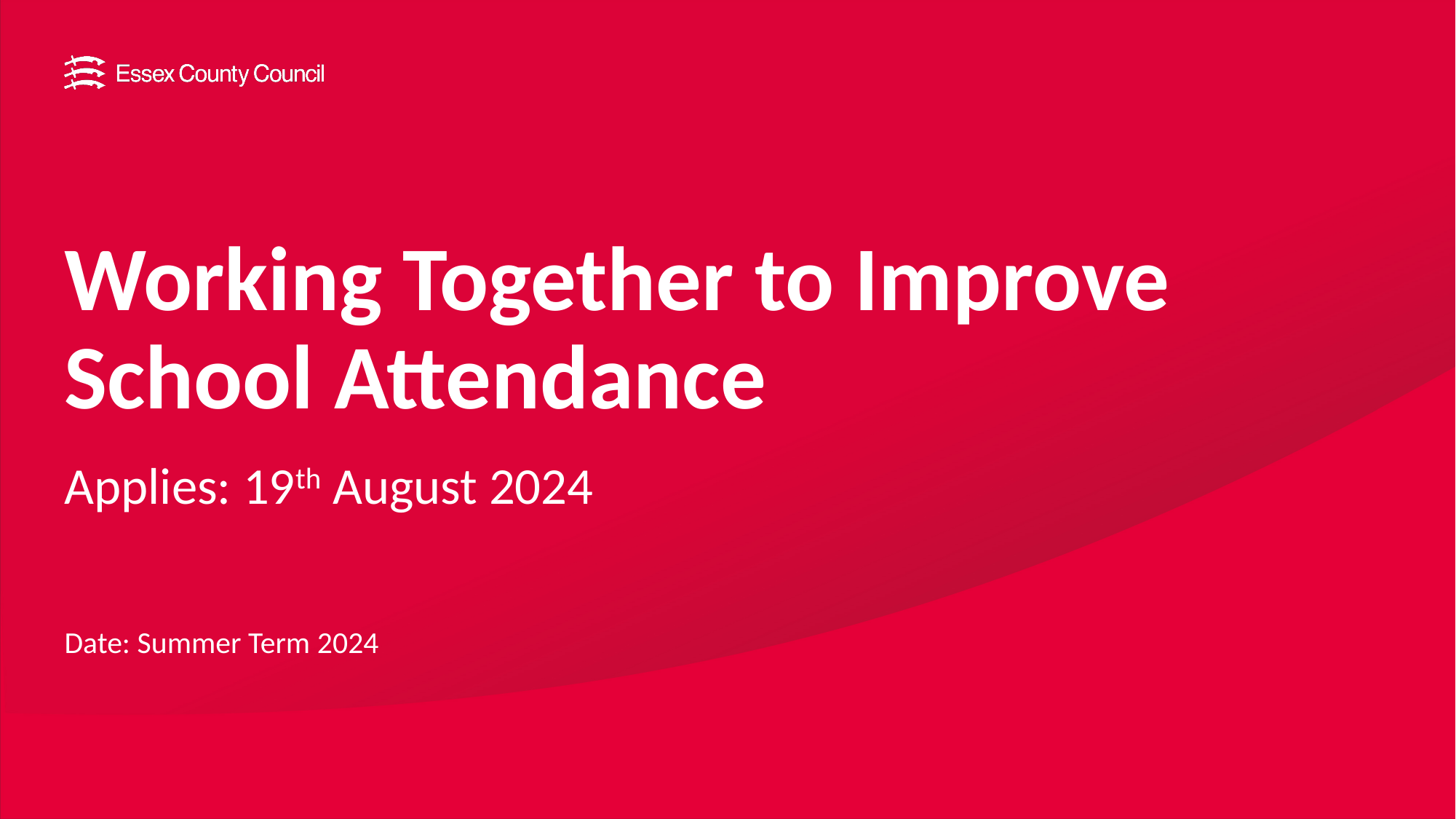

# Working Together to Improve School Attendance
Applies: 19th August 2024
Date: Summer Term 2024